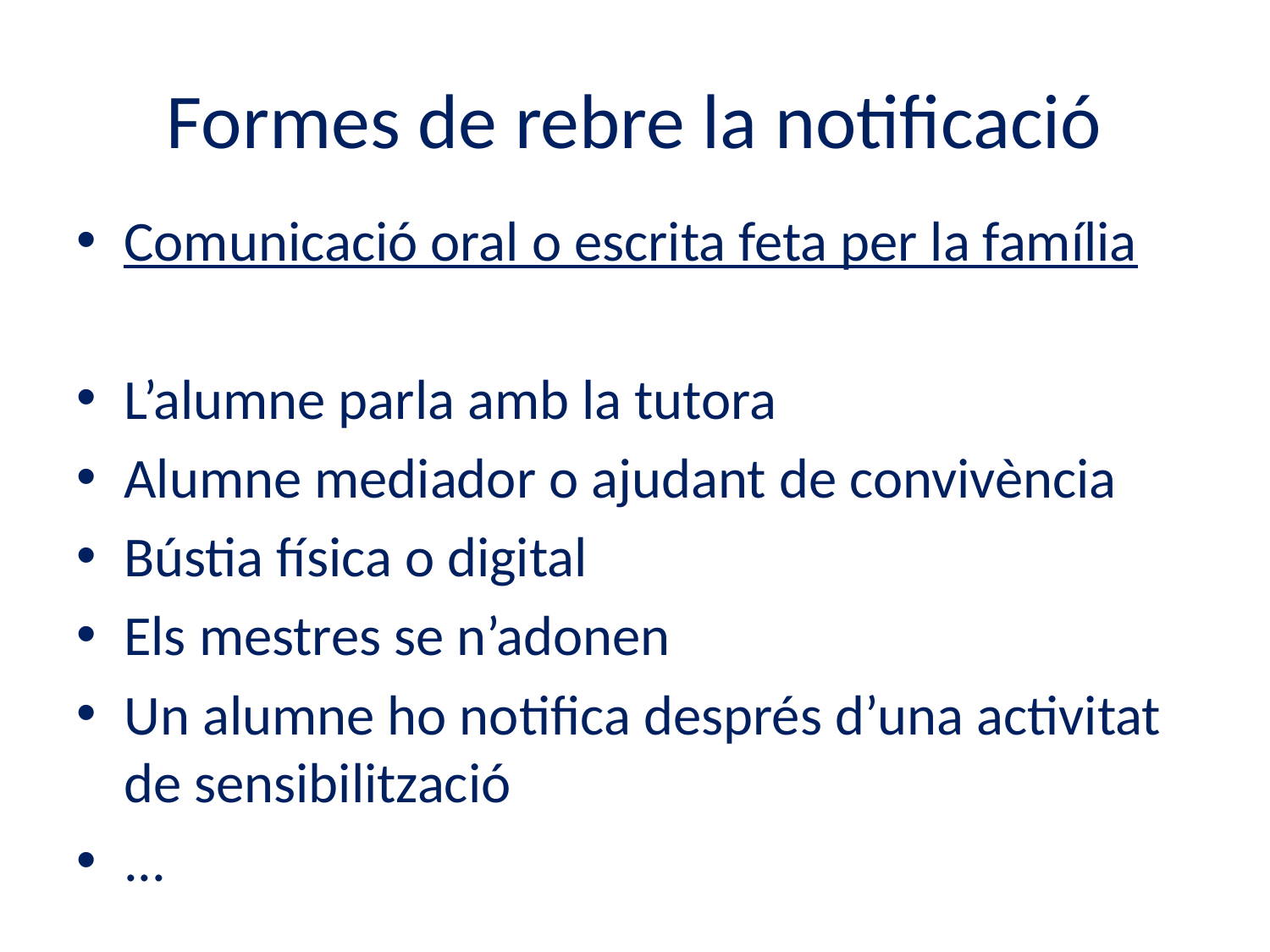

# Formes de rebre la notificació
Comunicació oral o escrita feta per la família

L’alumne parla amb la tutora
Alumne mediador o ajudant de convivència
Bústia física o digital
Els mestres se n’adonen
Un alumne ho notifica després d’una activitat de sensibilització
...